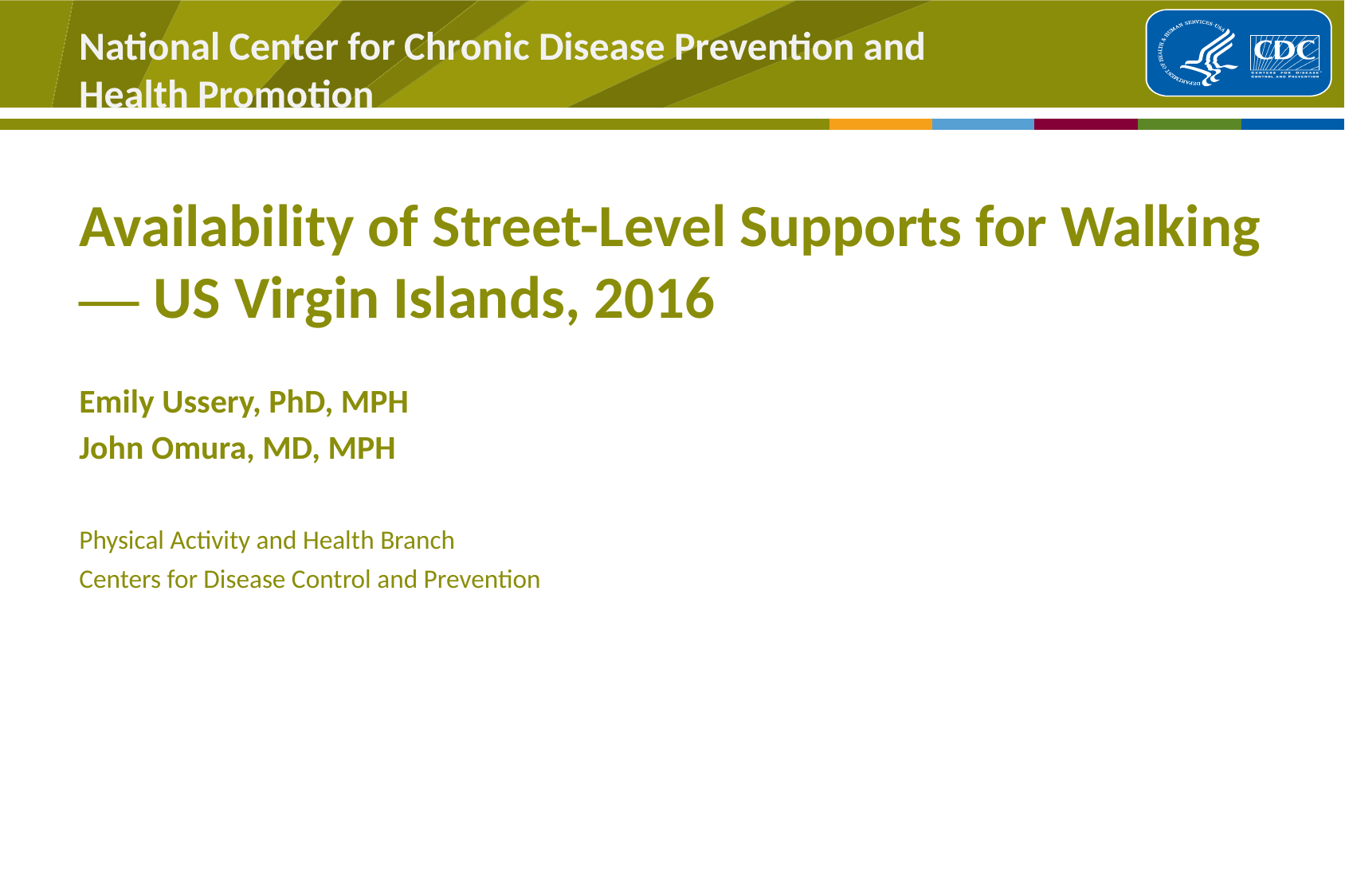

# Availability of Street-Level Supports for Walking — US Virgin Islands, 2016
Emily Ussery, PhD, MPH
John Omura, MD, MPH
Physical Activity and Health Branch
Centers for Disease Control and Prevention